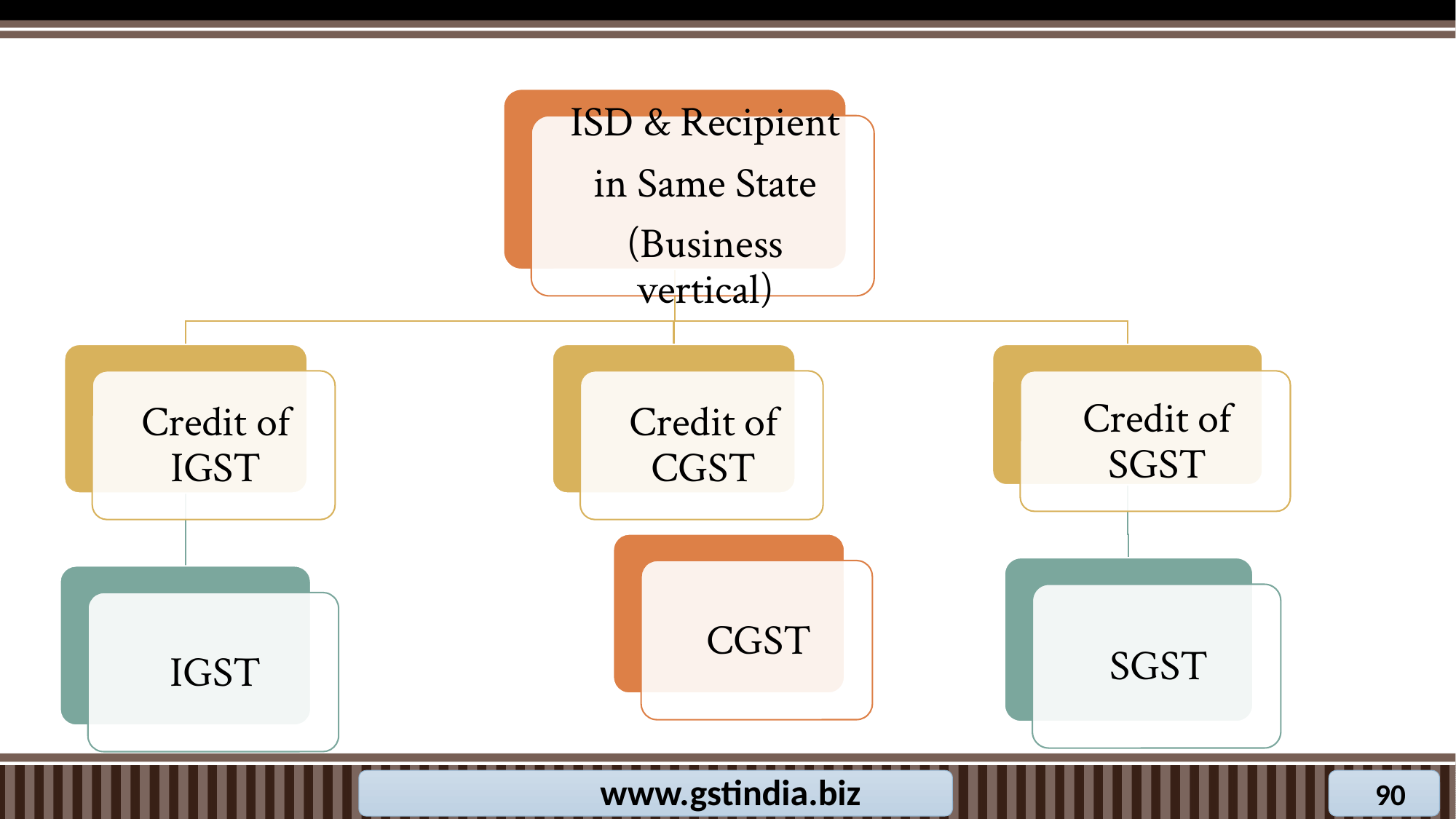

ISD & Recipient
in Same State
(Business vertical)
Credit of IGST
IGST
Credit of CGST
Credit of SGST
SGST
CGST
www.gstindia.biz

90